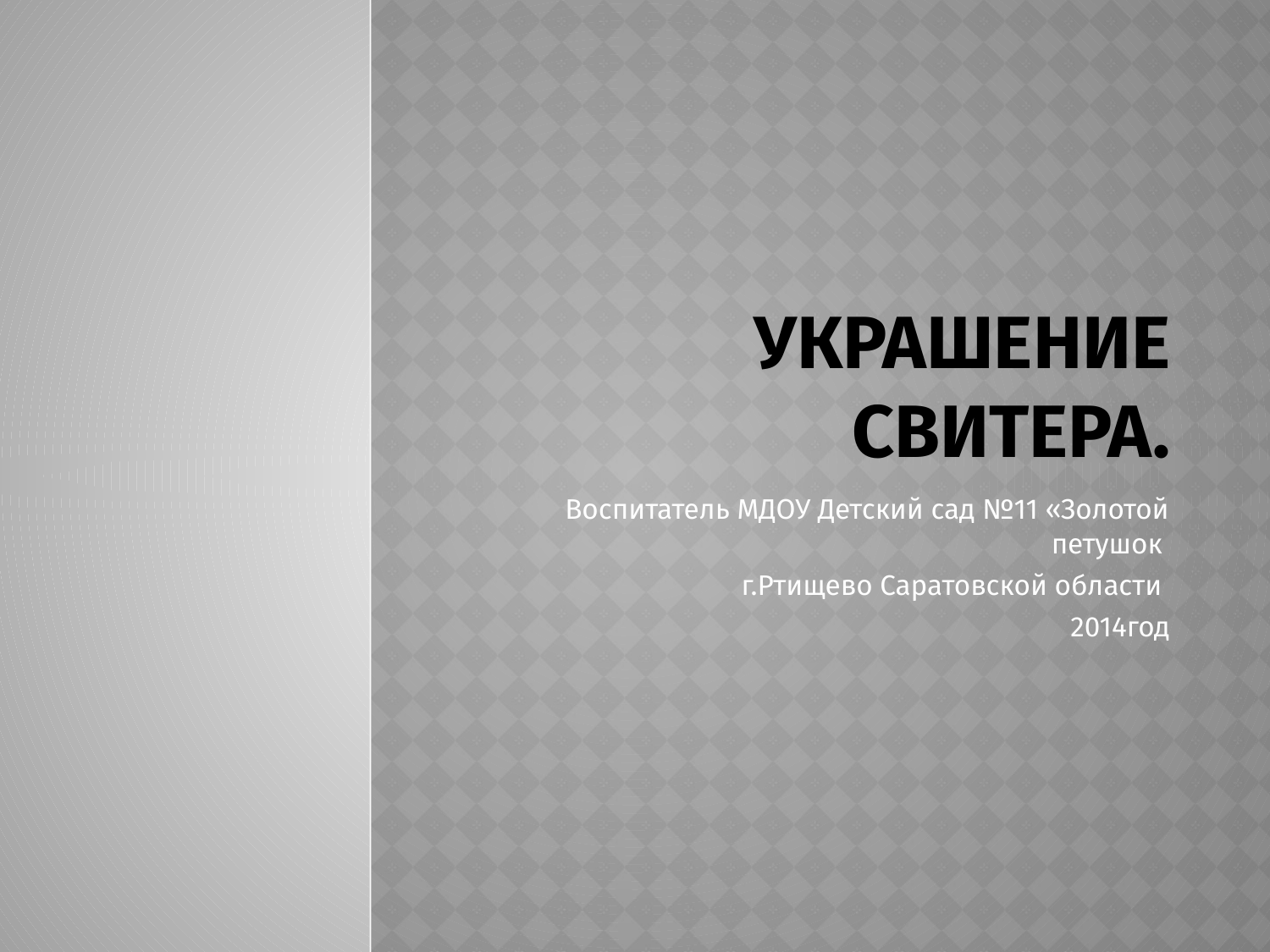

# Украшение свитера.
Воспитатель МДОУ Детский сад №11 «Золотой петушок
г.Ртищево Саратовской области
2014год